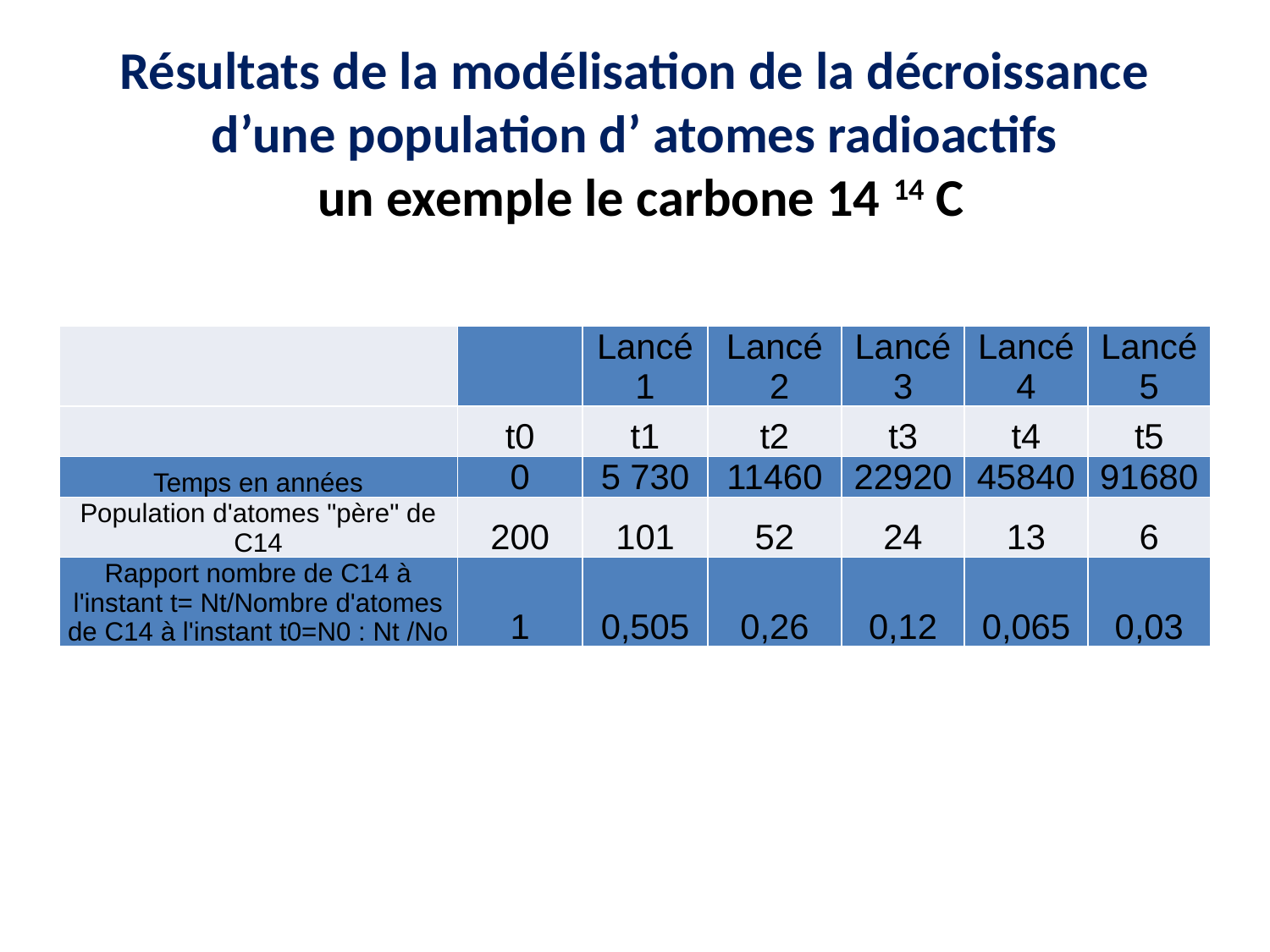

# Résultats de la modélisation de la décroissance d’une population d’ atomes radioactifs un exemple le carbone 14 14 C
|  |  | Lancé 1 | Lancé 2 | Lancé 3 | Lancé 4 | Lancé 5 |
| --- | --- | --- | --- | --- | --- | --- |
|  | t0 | t1 | t2 | t3 | t4 | t5 |
| Temps en années | 0 | 5 730 | 11460 | 22920 | 45840 | 91680 |
| Population d'atomes "père" de C14 | 200 | 101 | 52 | 24 | 13 | 6 |
| Rapport nombre de C14 à l'instant t= Nt/Nombre d'atomes de C14 à l'instant t0=N0 : Nt /No | 1 | 0,505 | 0,26 | 0,12 | 0,065 | 0,03 |